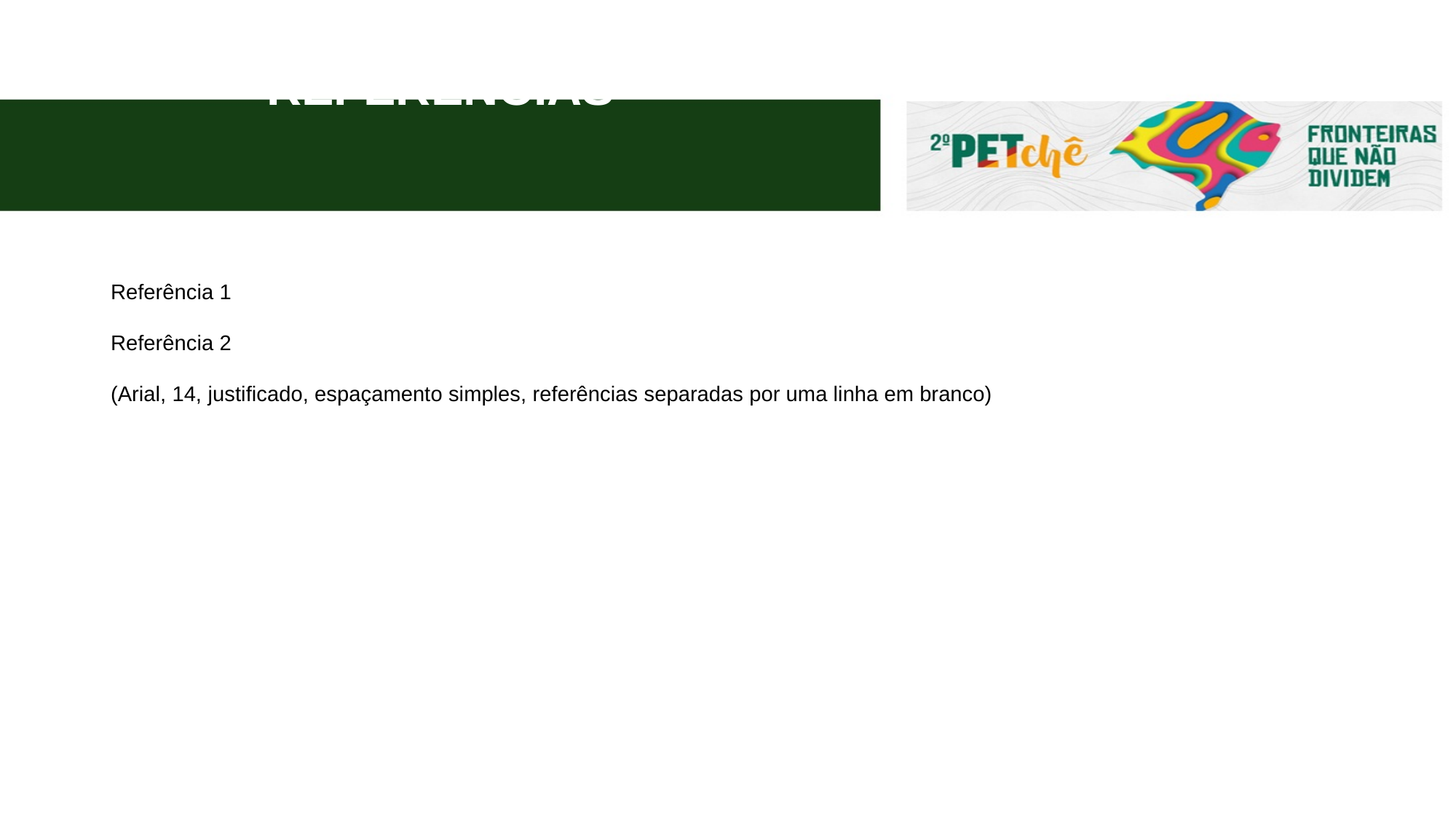

Referências
Referência 1

Referência 2

(Arial, 14, justificado, espaçamento simples, referências separadas por uma linha em branco)